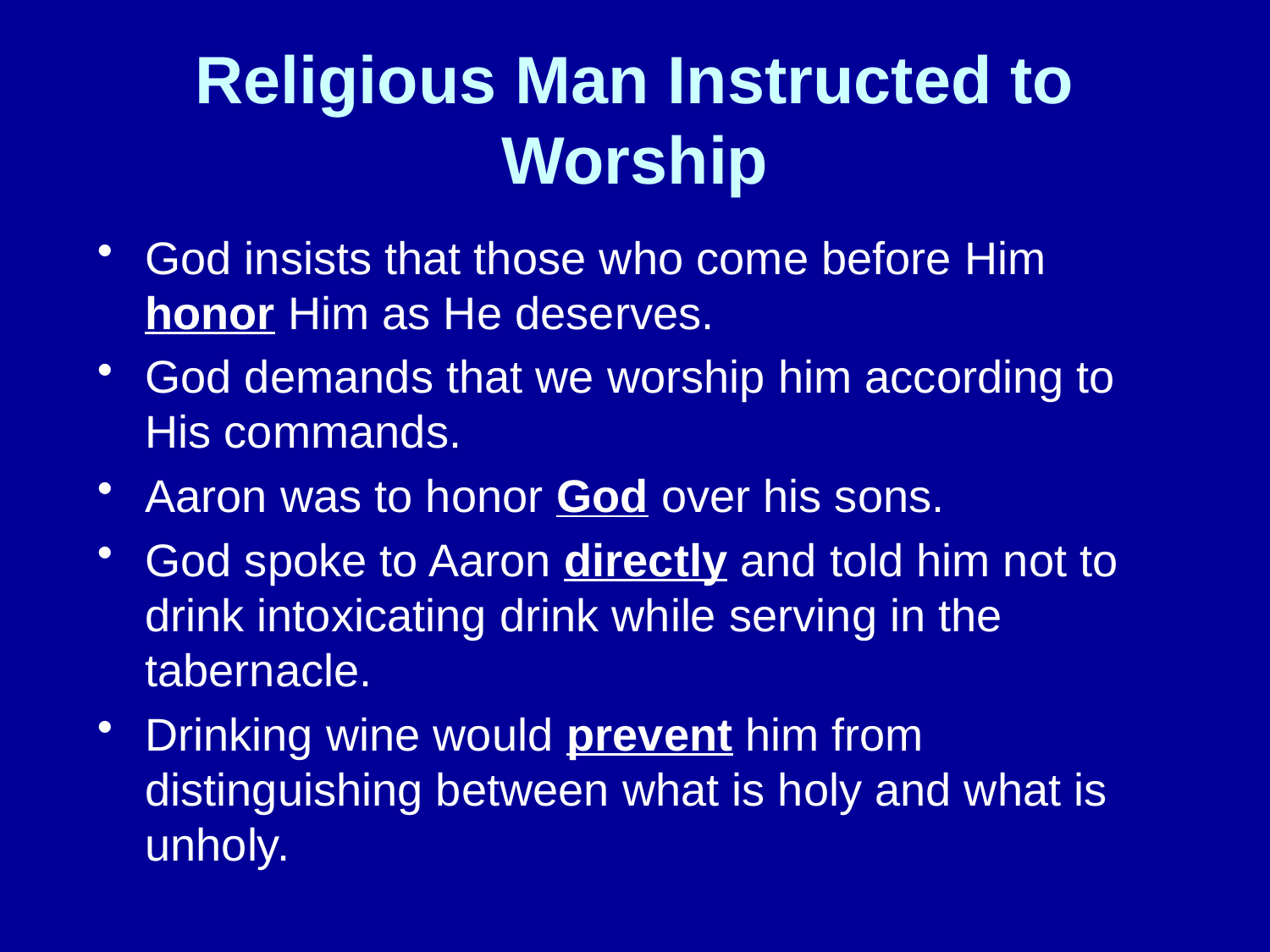

# Religious Man Instructed to Worship
God insists that those who come before Him honor Him as He deserves.
God demands that we worship him according to His commands.
Aaron was to honor God over his sons.
God spoke to Aaron directly and told him not to drink intoxicating drink while serving in the tabernacle.
Drinking wine would prevent him from distinguishing between what is holy and what is unholy.